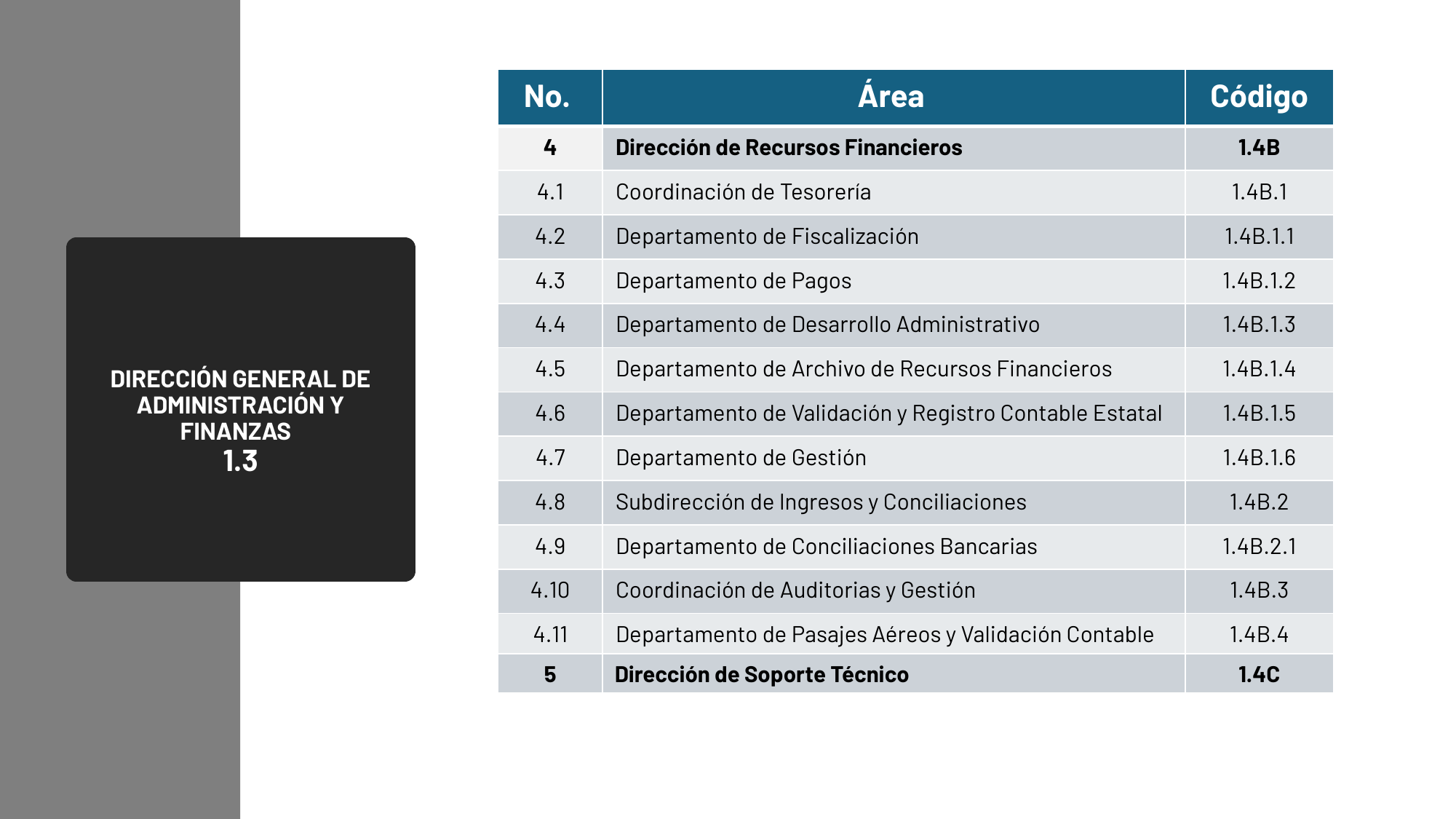

| No. | Área | Código |
| --- | --- | --- |
| 4 | Dirección de Recursos Financieros | 1.4B |
| 4.1 | Coordinación de Tesorería | 1.4B.1 |
| 4.2 | Departamento de Fiscalización | 1.4B.1.1 |
| 4.3 | Departamento de Pagos | 1.4B.1.2 |
| 4.4 | Departamento de Desarrollo Administrativo | 1.4B.1.3 |
| 4.5 | Departamento de Archivo de Recursos Financieros | 1.4B.1.4 |
| 4.6 | Departamento de Validación y Registro Contable Estatal | 1.4B.1.5 |
| 4.7 | Departamento de Gestión | 1.4B.1.6 |
| 4.8 | Subdirección de Ingresos y Conciliaciones | 1.4B.2 |
| 4.9 | Departamento de Conciliaciones Bancarias | 1.4B.2.1 |
| 4.10 | Coordinación de Auditorias y Gestión | 1.4B.3 |
| 4.11 | Departamento de Pasajes Aéreos y Validación Contable | 1.4B.4 |
| 5 | Dirección de Soporte Técnico | 1.4C |
# DIRECCIÓN GENERAL DE ADMINISTRACIÓN Y FINANZAS 1.3